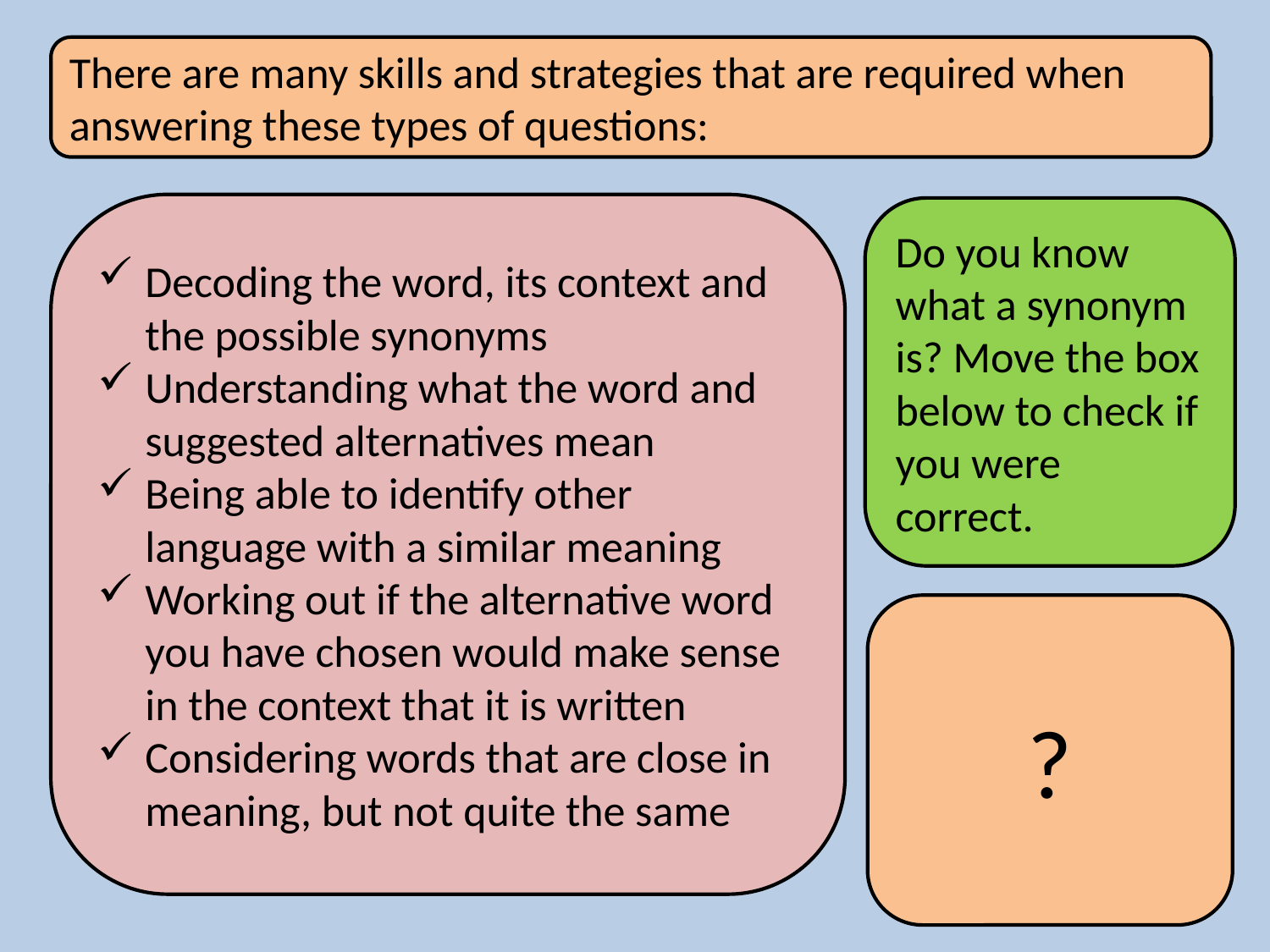

There are many skills and strategies that are required when answering these types of questions:

Decoding the word, its context and the possible synonyms
Understanding what the word and suggested alternatives mean
Being able to identify other language with a similar meaning
Working out if the alternative word you have chosen would make sense in the context that it is written
Considering words that are close in meaning, but not quite the same

Do you know what a synonym is? Move the box below to check if you were correct.
?
A synonym is a word that means the same or nearly the same as another word.